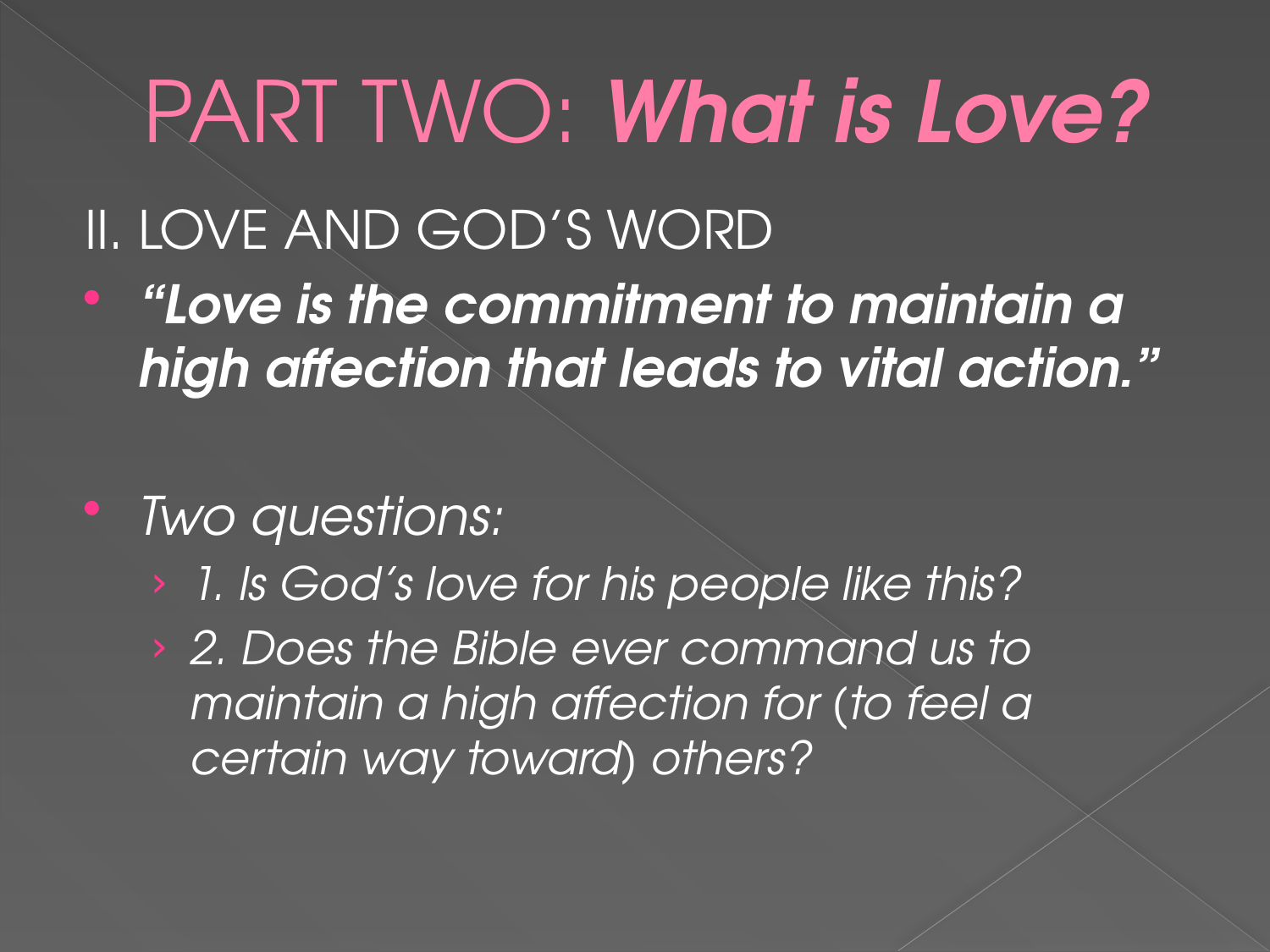

# PART TWO: What is Love?
II. LOVE AND GOD’S WORD
“Love is the commitment to maintain a high affection that leads to vital action.”

Two questions:
1. Is God’s love for his people like this?
2. Does the Bible ever command us to maintain a high affection for (to feel a certain way toward) others?